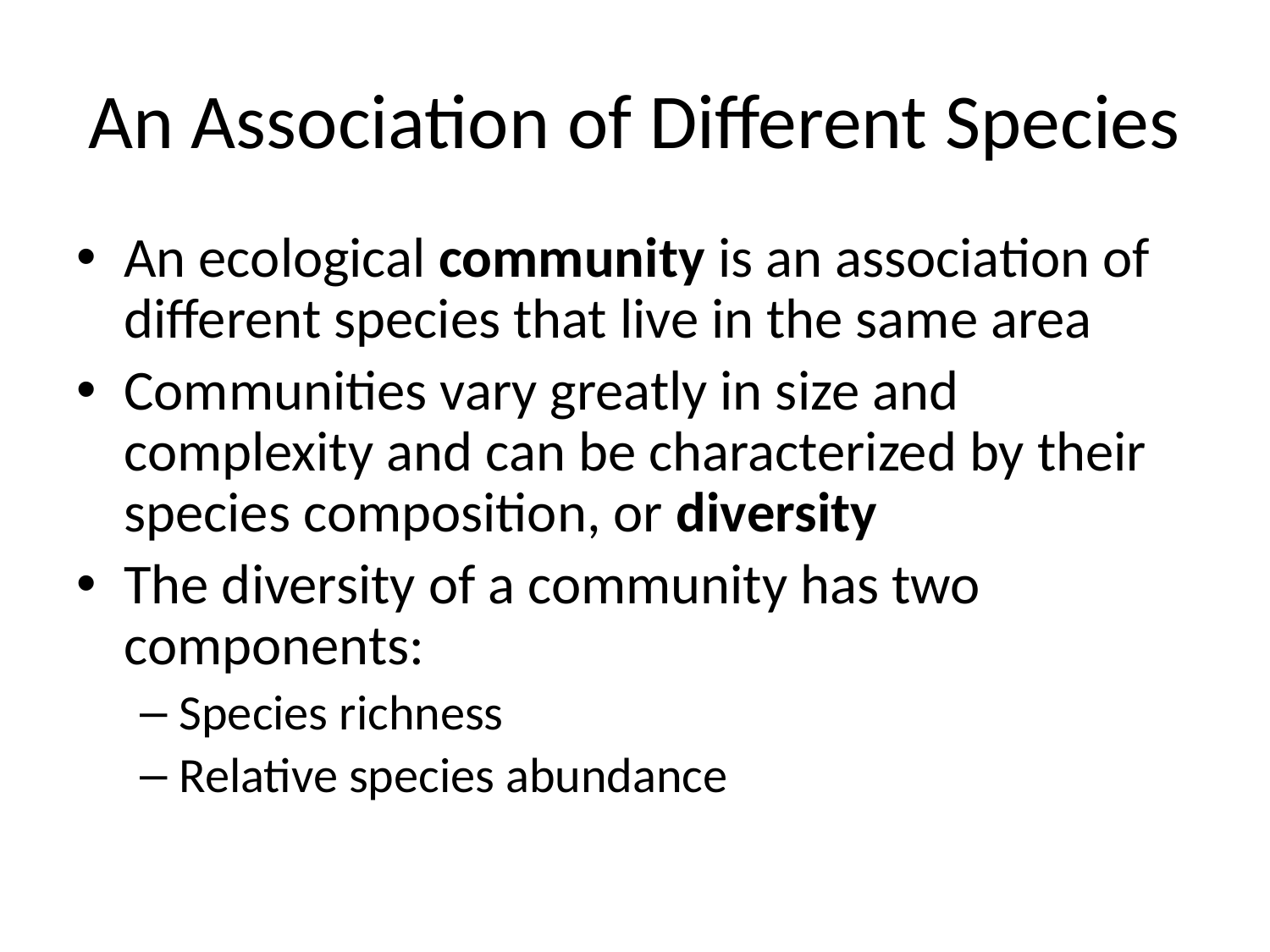

# An Association of Different Species
An ecological community is an association of different species that live in the same area
Communities vary greatly in size and complexity and can be characterized by their species composition, or diversity
The diversity of a community has two components:
Species richness
Relative species abundance